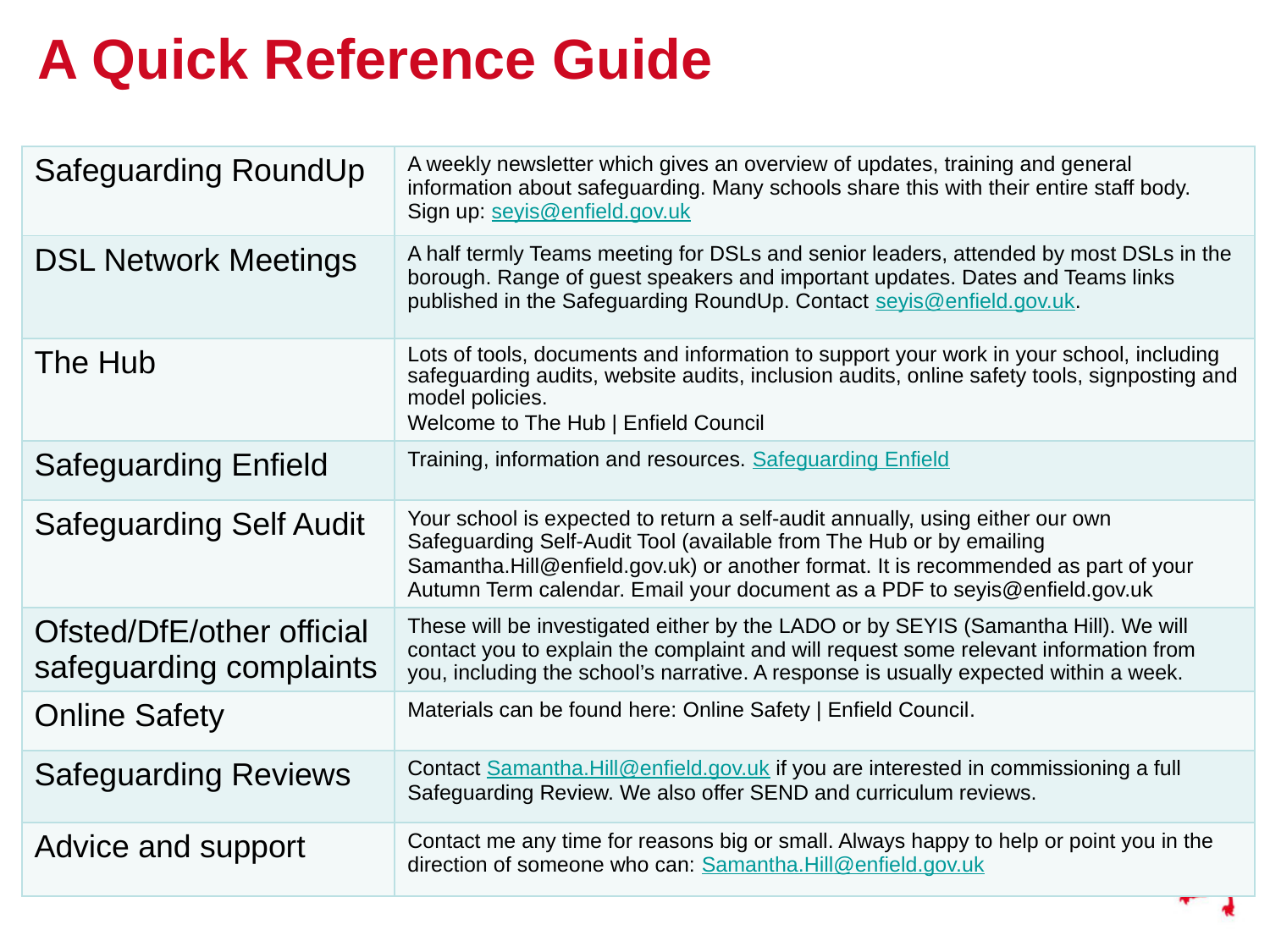

# A Quick Reference Guide
| Safeguarding RoundUp | A weekly newsletter which gives an overview of updates, training and general information about safeguarding. Many schools share this with their entire staff body. Sign up: seyis@enfield.gov.uk |
| --- | --- |
| DSL Network Meetings | A half termly Teams meeting for DSLs and senior leaders, attended by most DSLs in the borough. Range of guest speakers and important updates. Dates and Teams links published in the Safeguarding RoundUp. Contact seyis@enfield.gov.uk. |
| The Hub | Lots of tools, documents and information to support your work in your school, including safeguarding audits, website audits, inclusion audits, online safety tools, signposting and model policies. Welcome to The Hub | Enfield Council |
| Safeguarding Enfield | Training, information and resources. Safeguarding Enfield |
| Safeguarding Self Audit | Your school is expected to return a self-audit annually, using either our own Safeguarding Self-Audit Tool (available from The Hub or by emailing Samantha.Hill@enfield.gov.uk) or another format. It is recommended as part of your Autumn Term calendar. Email your document as a PDF to seyis@enfield.gov.uk |
| Ofsted/DfE/other official safeguarding complaints | These will be investigated either by the LADO or by SEYIS (Samantha Hill). We will contact you to explain the complaint and will request some relevant information from you, including the school’s narrative. A response is usually expected within a week. |
| Online Safety | Materials can be found here: Online Safety | Enfield Council. |
| Safeguarding Reviews | Contact Samantha.Hill@enfield.gov.uk if you are interested in commissioning a full Safeguarding Review. We also offer SEND and curriculum reviews. |
| Advice and support | Contact me any time for reasons big or small. Always happy to help or point you in the direction of someone who can: Samantha.Hill@enfield.gov.uk |